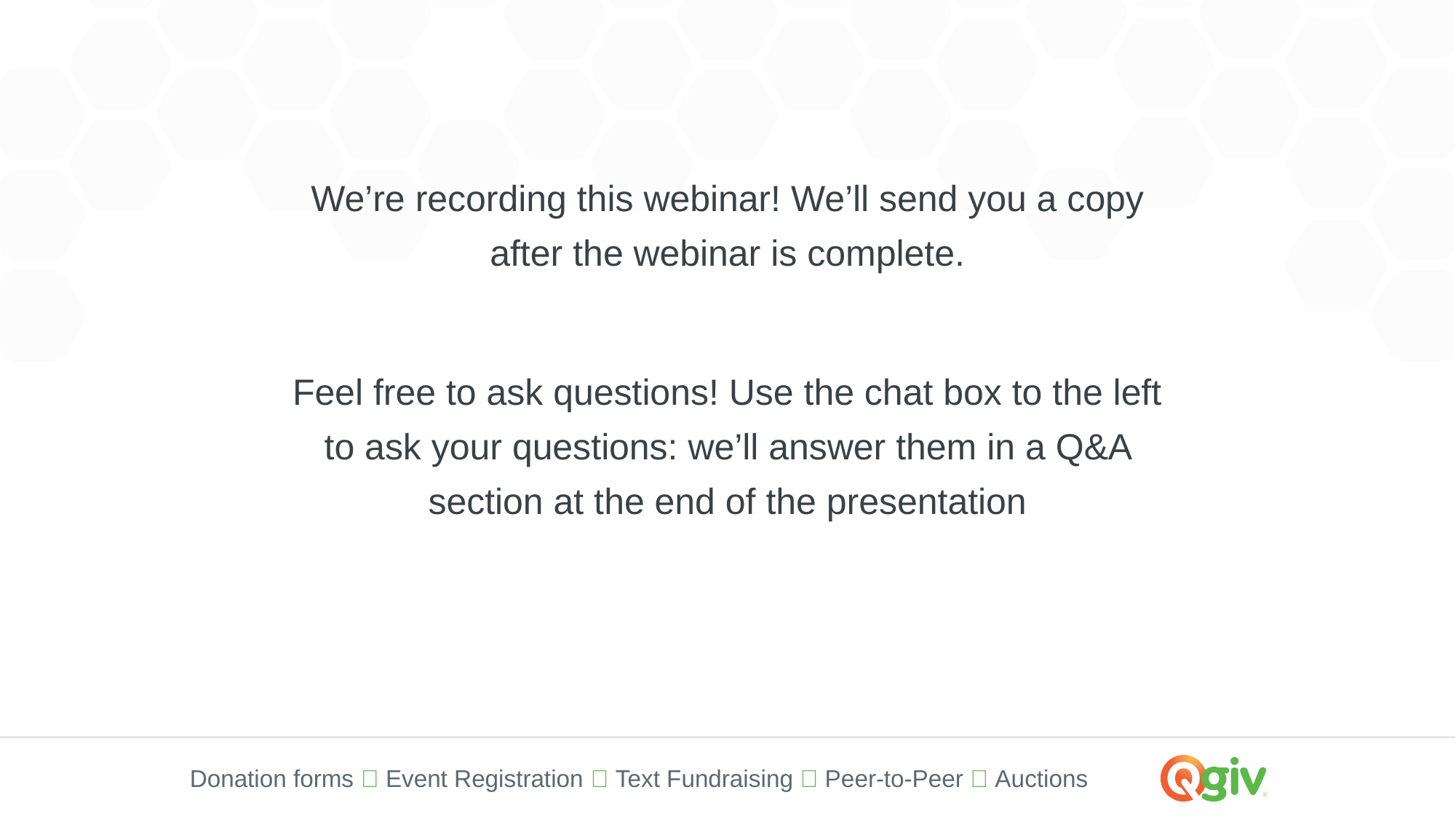

We’re recording this webinar! We’ll send you a copy after the webinar is complete.

Feel free to ask questions! Use the chat box to the left to ask your questions: we’ll answer them in a Q&A section at the end of the presentation